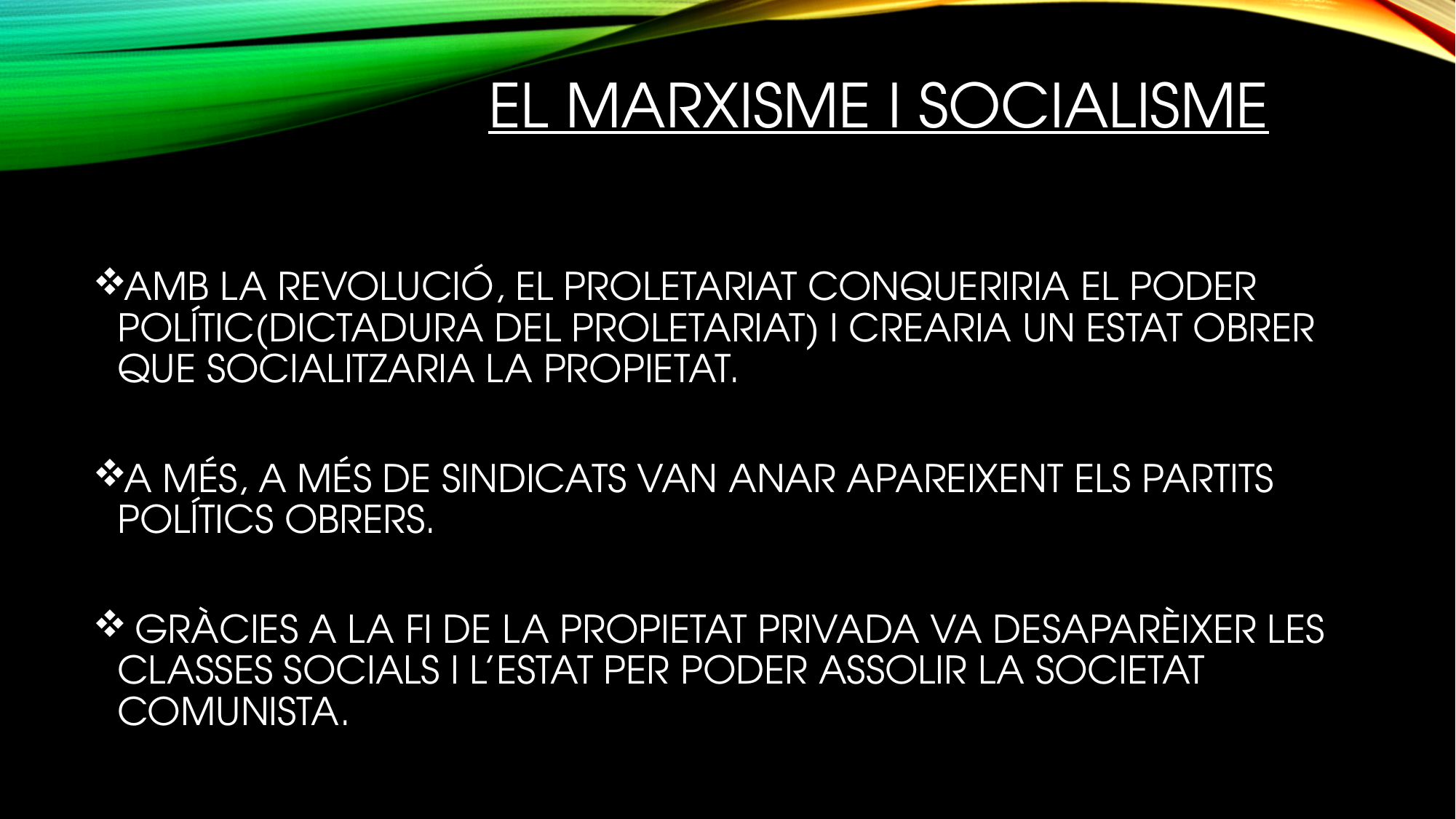

# EL MARXISME I SOCIALISME
AMB LA REVOLUCIÓ, EL PROLETARIAT CONQUERIRIA EL PODER POLÍTIC(DICTADURA DEL PROLETARIAT) I CREARIA UN ESTAT OBRER QUE SOCIALITZARIA LA PROPIETAT.

A MÉS, A MÉS DE SINDICATS VAN ANAR APAREIXENT ELS PARTITS POLÍTICS OBRERS.

 GRÀCIES A LA FI DE LA PROPIETAT PRIVADA VA DESAPARÈIXER LES CLASSES SOCIALS I L’ESTAT PER PODER ASSOLIR LA SOCIETAT COMUNISTA.